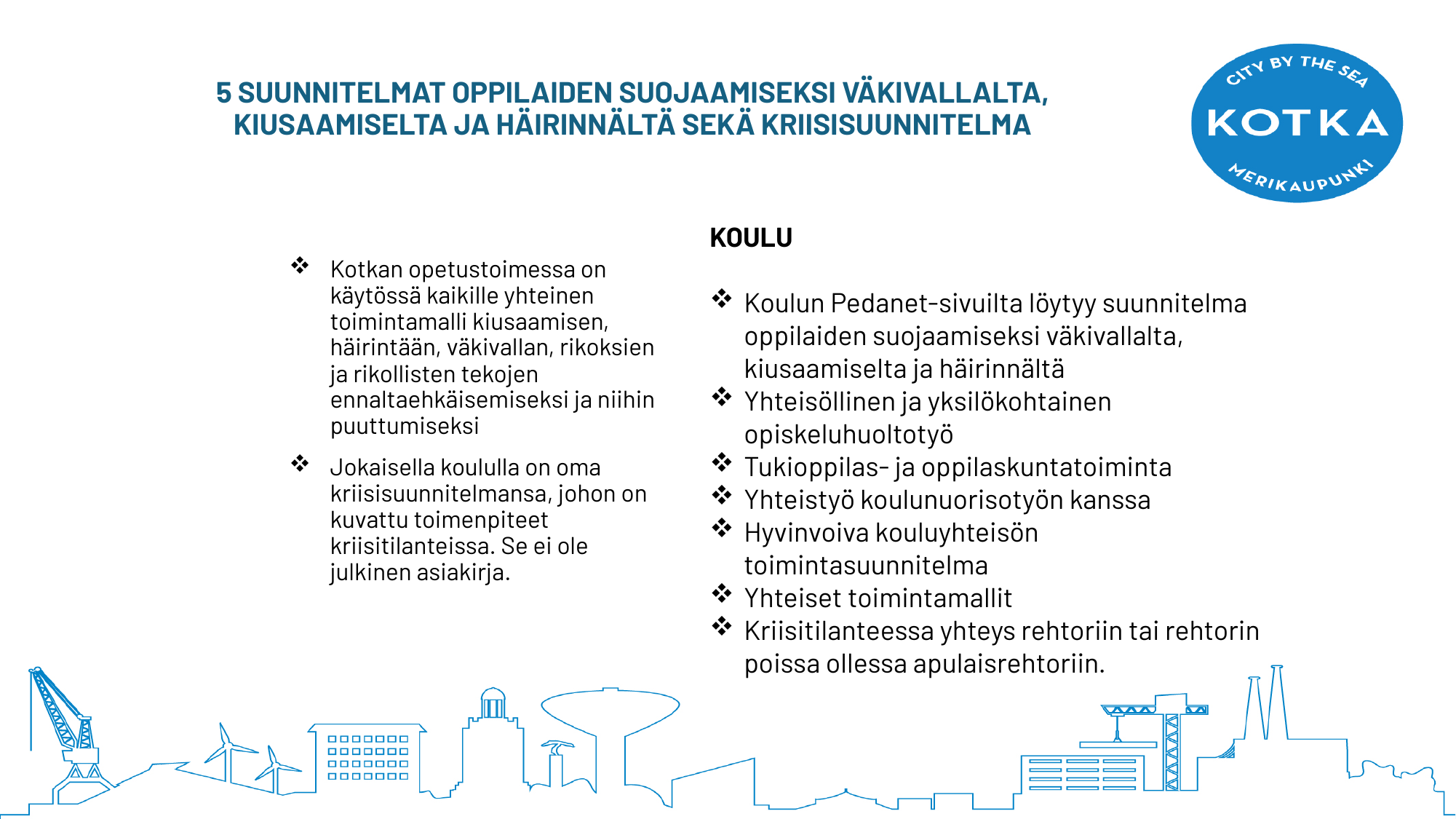

# 5 SUUNNITELMAT OPPILAIDEN SUOJAAMISEKSI VÄKIVALLALTA, KIUSAAMISELTA JA HÄIRINNÄLTÄ SEKÄ KRIISISUUNNITELMA
KOULU

Koulun Pedanet-sivuilta löytyy suunnitelma oppilaiden suojaamiseksi väkivallalta, kiusaamiselta ja häirinnältä
Yhteisöllinen ja yksilökohtainen opiskeluhuoltotyö
Tukioppilas- ja oppilaskuntatoiminta
Yhteistyö koulunuorisotyön kanssa
Hyvinvoiva kouluyhteisön toimintasuunnitelma
Yhteiset toimintamallit
Kriisitilanteessa yhteys rehtoriin tai rehtorin poissa ollessa apulaisrehtoriin.

Kotkan opetustoimessa on käytössä kaikille yhteinen toimintamalli kiusaamisen, häirintään, väkivallan, rikoksien ja rikollisten tekojen ennaltaehkäisemiseksi ja niihin puuttumiseksi
Jokaisella koululla on oma kriisisuunnitelmansa, johon on kuvattu toimenpiteet kriisitilanteissa. Se ei ole julkinen asiakirja.